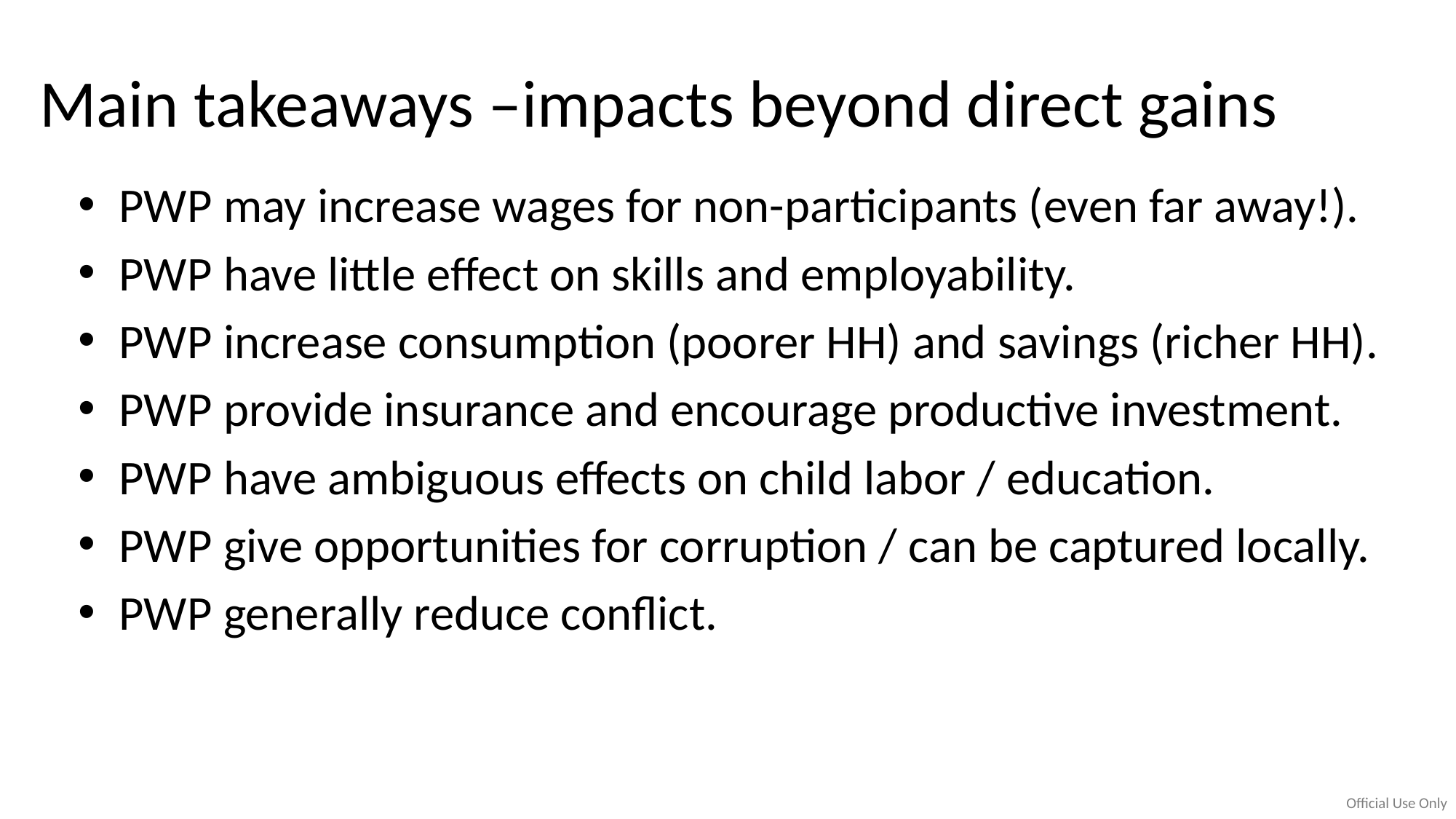

# Main takeaways –impacts beyond direct gains
PWP may increase wages for non-participants (even far away!).
PWP have little effect on skills and employability.
PWP increase consumption (poorer HH) and savings (richer HH).
PWP provide insurance and encourage productive investment.
PWP have ambiguous effects on child labor / education.
PWP give opportunities for corruption / can be captured locally.
PWP generally reduce conflict.